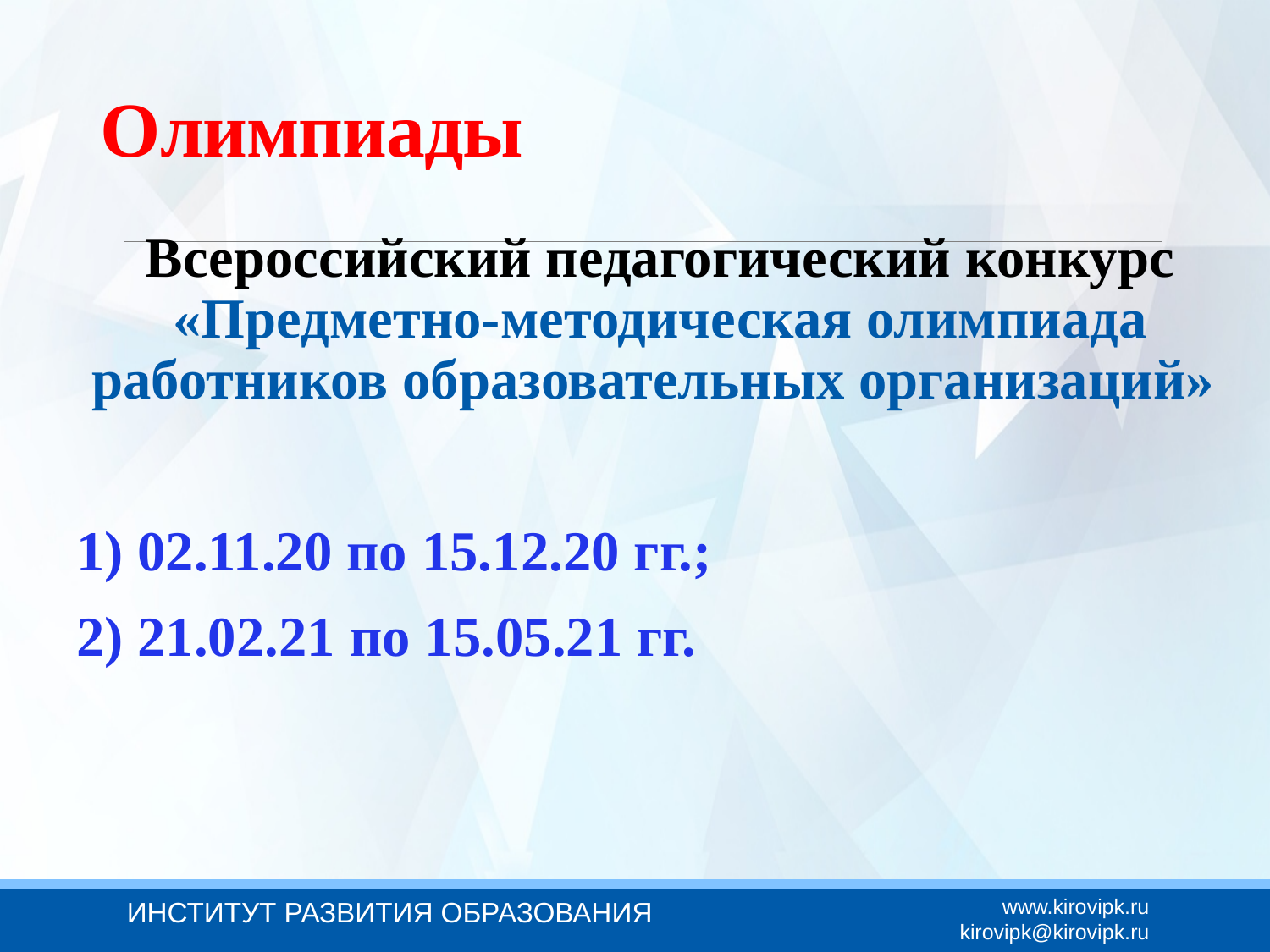

# Олимпиады
Всероссийский педагогический конкурс «Предметно-методическая олимпиада работников образовательных организаций»

1) 02.11.20 по 15.12.20 гг.;
2) 21.02.21 по 15.05.21 гг.